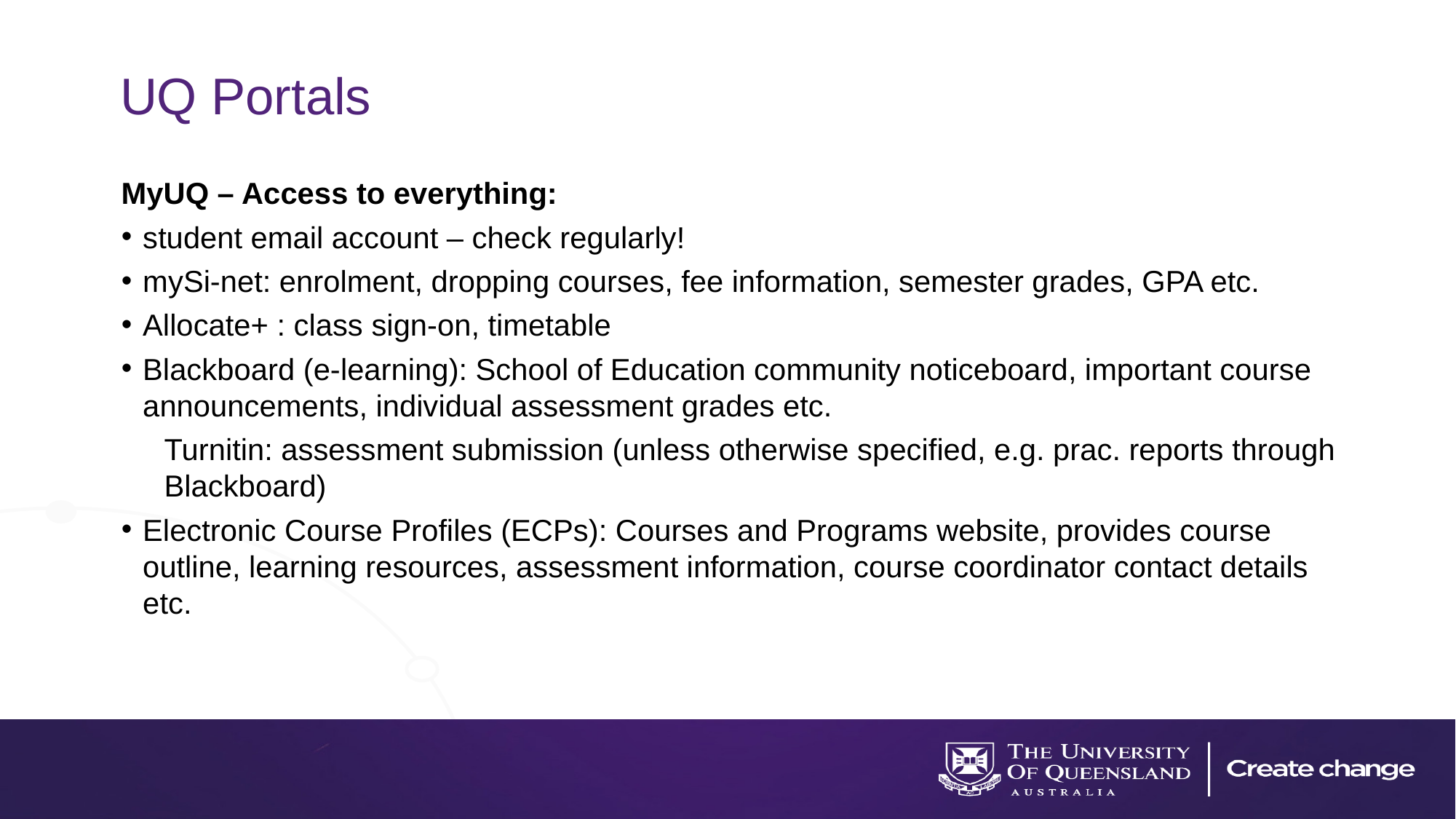

# UQ Portals
MyUQ – Access to everything:
student email account – check regularly!
mySi-net: enrolment, dropping courses, fee information, semester grades, GPA etc.
Allocate+ : class sign-on, timetable
Blackboard (e-learning): School of Education community noticeboard, important course announcements, individual assessment grades etc.
Turnitin: assessment submission (unless otherwise specified, e.g. prac. reports through Blackboard)
Electronic Course Profiles (ECPs): Courses and Programs website, provides course outline, learning resources, assessment information, course coordinator contact details etc.